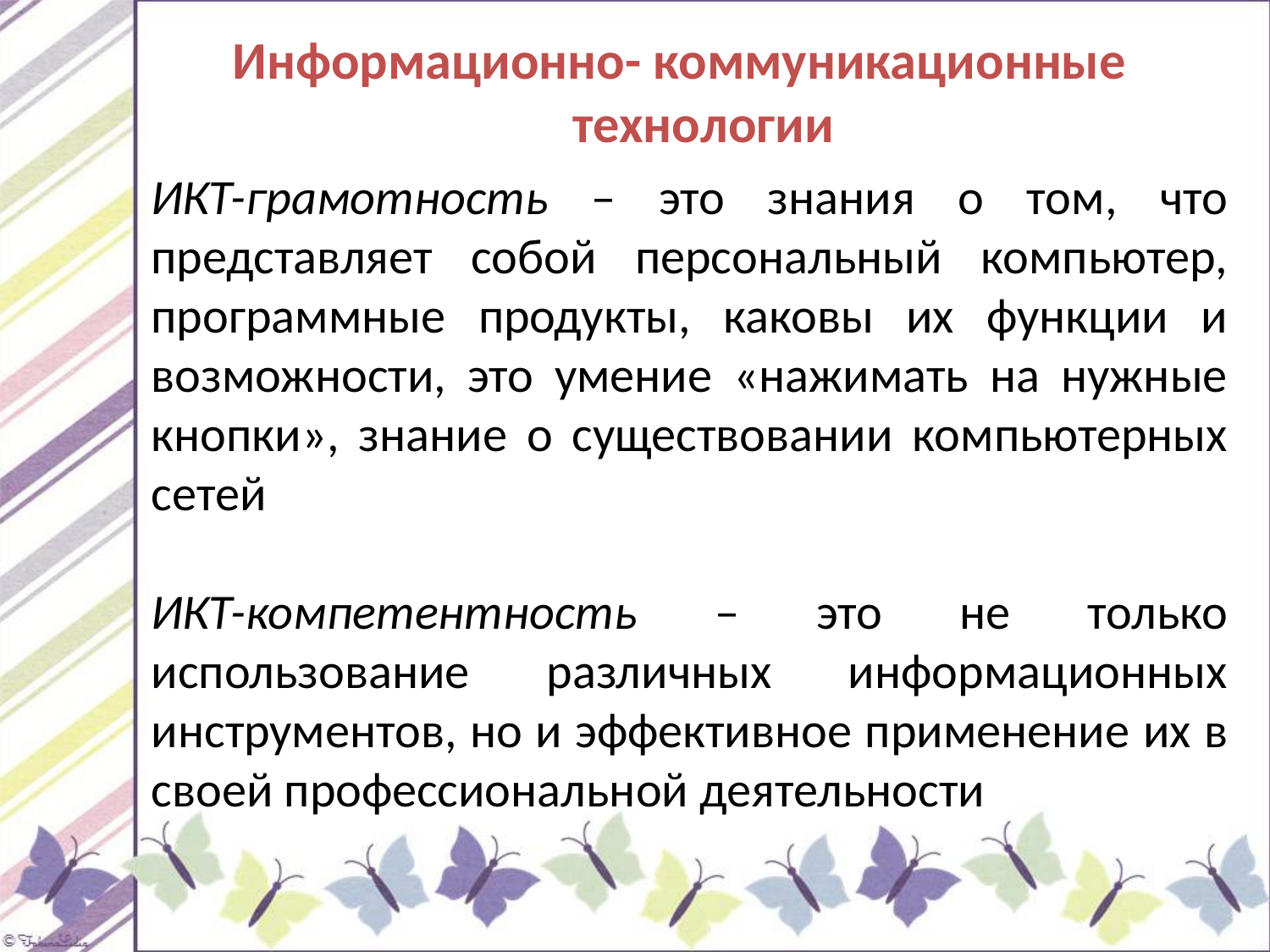

Информационно- коммуникационные технологии
ИКТ-грамотность – это знания о том, что представляет собой персональный компьютер, программные продукты, каковы их функции и возможности, это умение «нажимать на нужные кнопки», знание о существовании компьютерных сетей

ИКТ-компетентность – это не только использование различных информационных инструментов, но и эффективное применение их в своей профессиональной деятельности